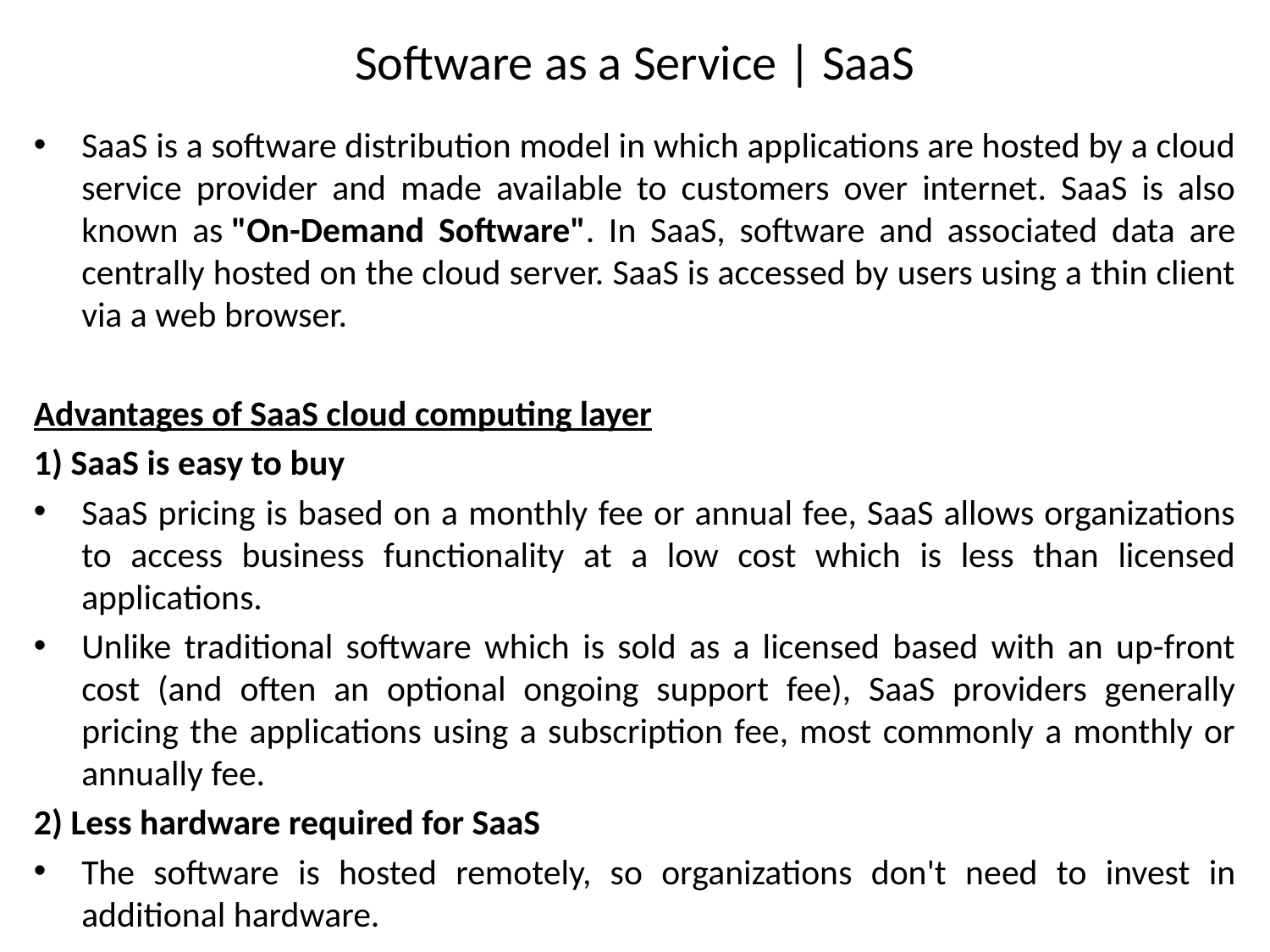

# Software as a Service | SaaS
SaaS is a software distribution model in which applications are hosted by a cloud service provider and made available to customers over internet. SaaS is also known as "On-Demand Software". In SaaS, software and associated data are centrally hosted on the cloud server. SaaS is accessed by users using a thin client via a web browser.

Advantages of SaaS cloud computing layer
1) SaaS is easy to buy
SaaS pricing is based on a monthly fee or annual fee, SaaS allows organizations to access business functionality at a low cost which is less than licensed applications.
Unlike traditional software which is sold as a licensed based with an up-front cost (and often an optional ongoing support fee), SaaS providers generally pricing the applications using a subscription fee, most commonly a monthly or annually fee.
2) Less hardware required for SaaS
The software is hosted remotely, so organizations don't need to invest in additional hardware.